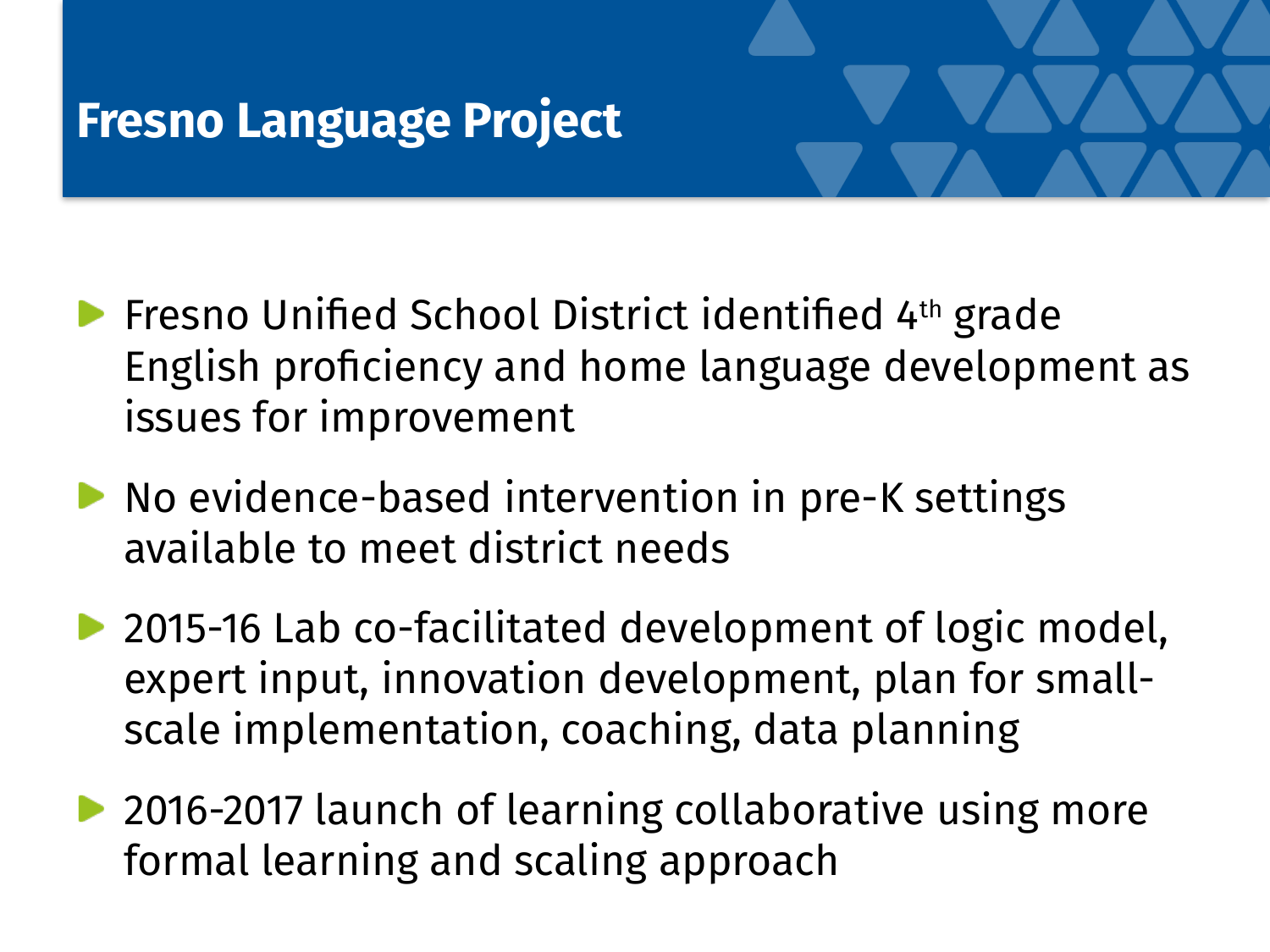

# Fresno Language Project

Fresno Unified School District identified 4th grade English proficiency and home language development as issues for improvement
No evidence-based intervention in pre-K settings available to meet district needs
2015-16 Lab co-facilitated development of logic model, expert input, innovation development, plan for small-scale implementation, coaching, data planning
2016-2017 launch of learning collaborative using more formal learning and scaling approach